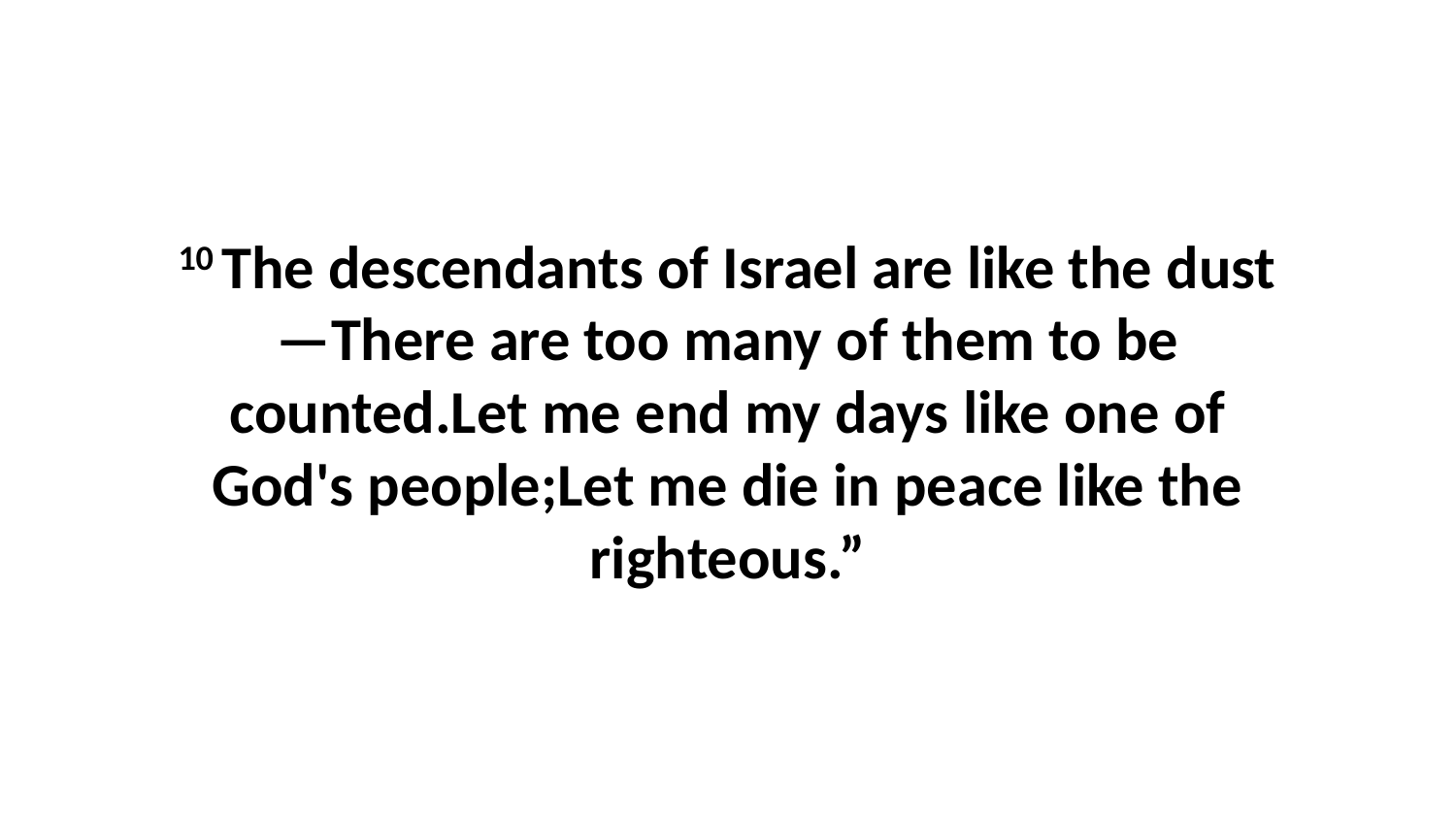

10 The descendants of Israel are like the dust—There are too many of them to be counted.Let me end my days like one of God's people;Let me die in peace like the righteous.”